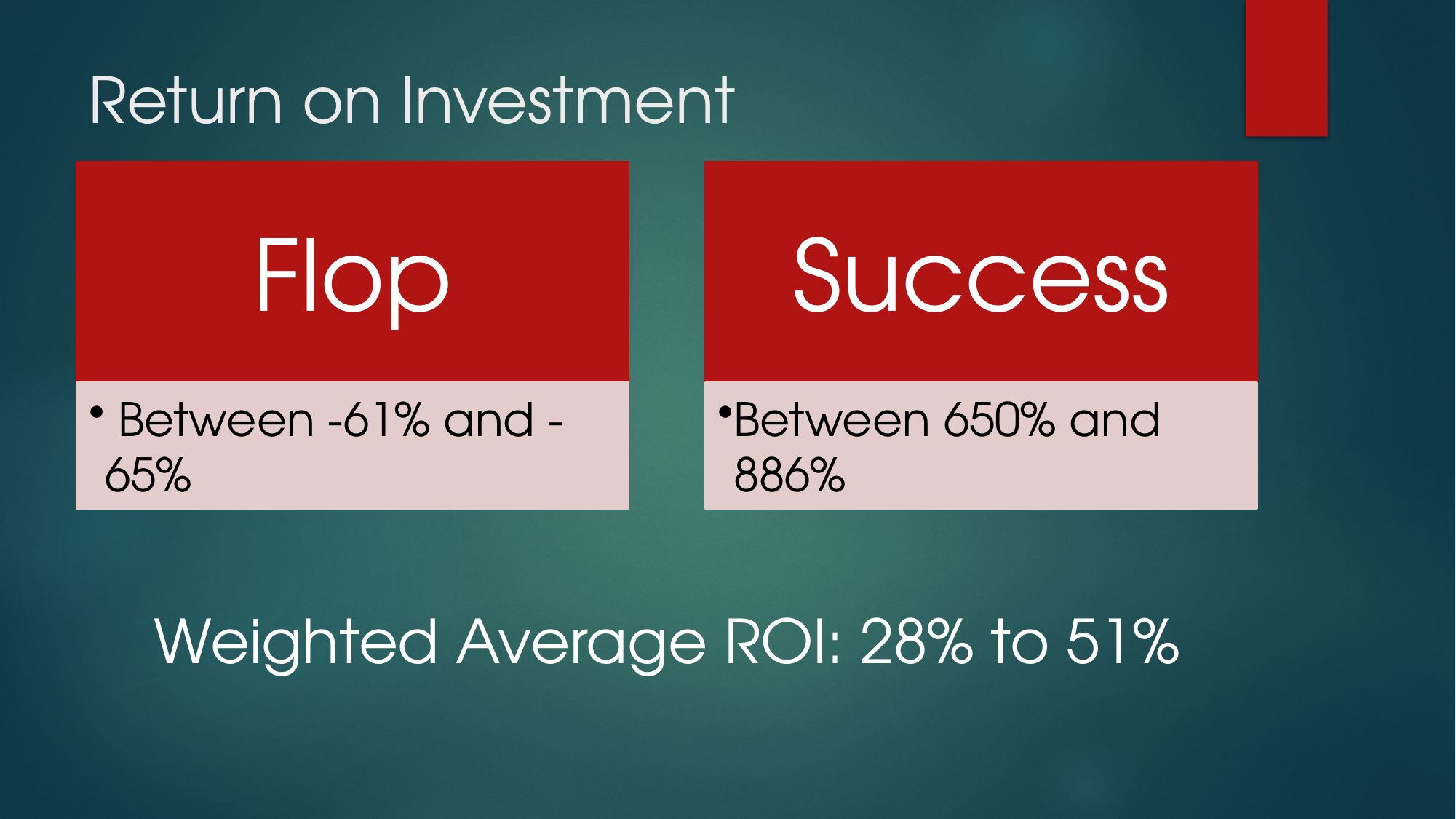

# Return on Investment
Flop
 Between -61% and -65%
Success
Between 650% and 886%

Weighted Average ROI: 28% to 51%